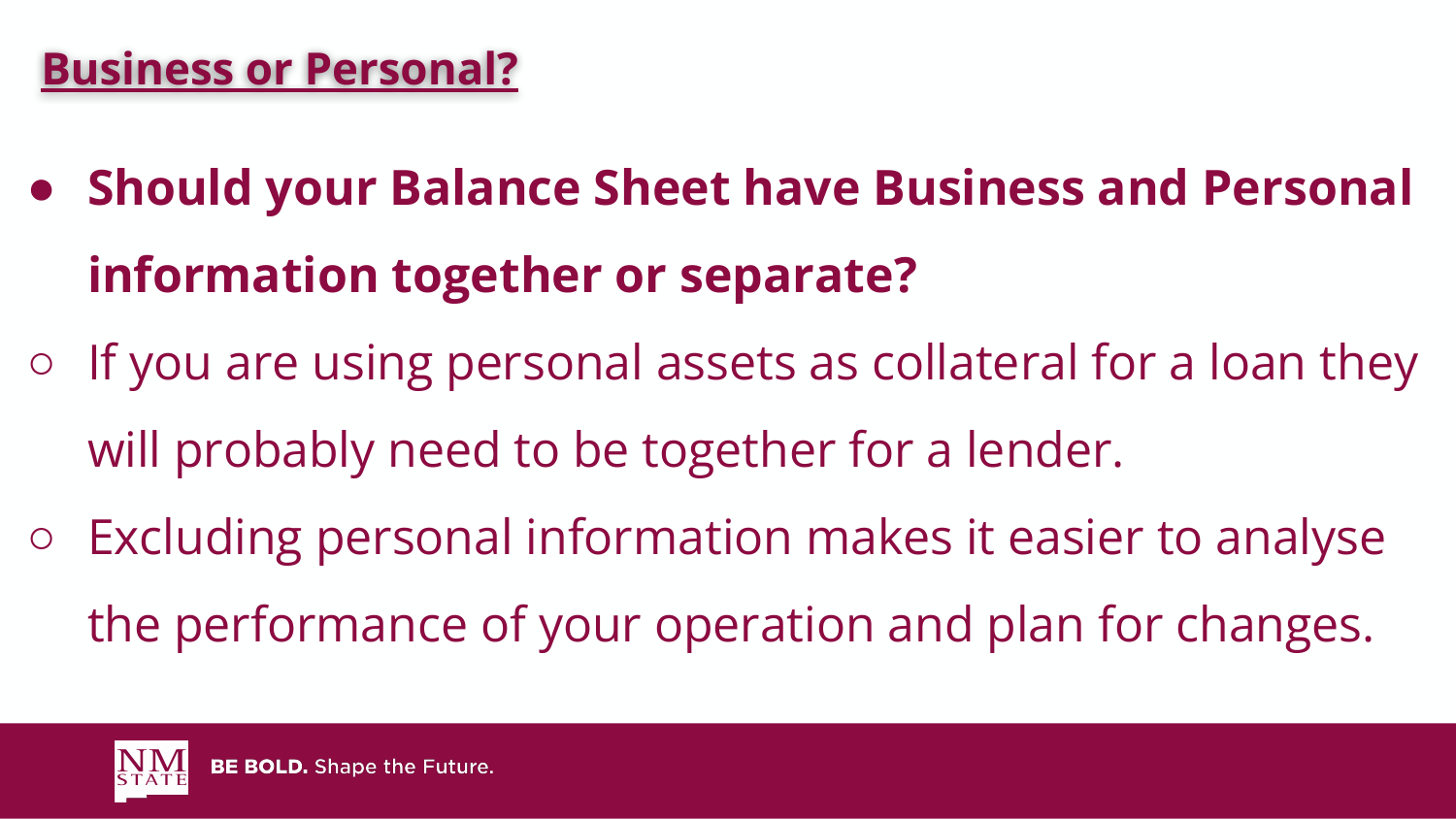

Business or Personal?
# Should your Balance Sheet have Business and Personal information together or separate?
If you are using personal assets as collateral for a loan they will probably need to be together for a lender.
Excluding personal information makes it easier to analyse the performance of your operation and plan for changes.